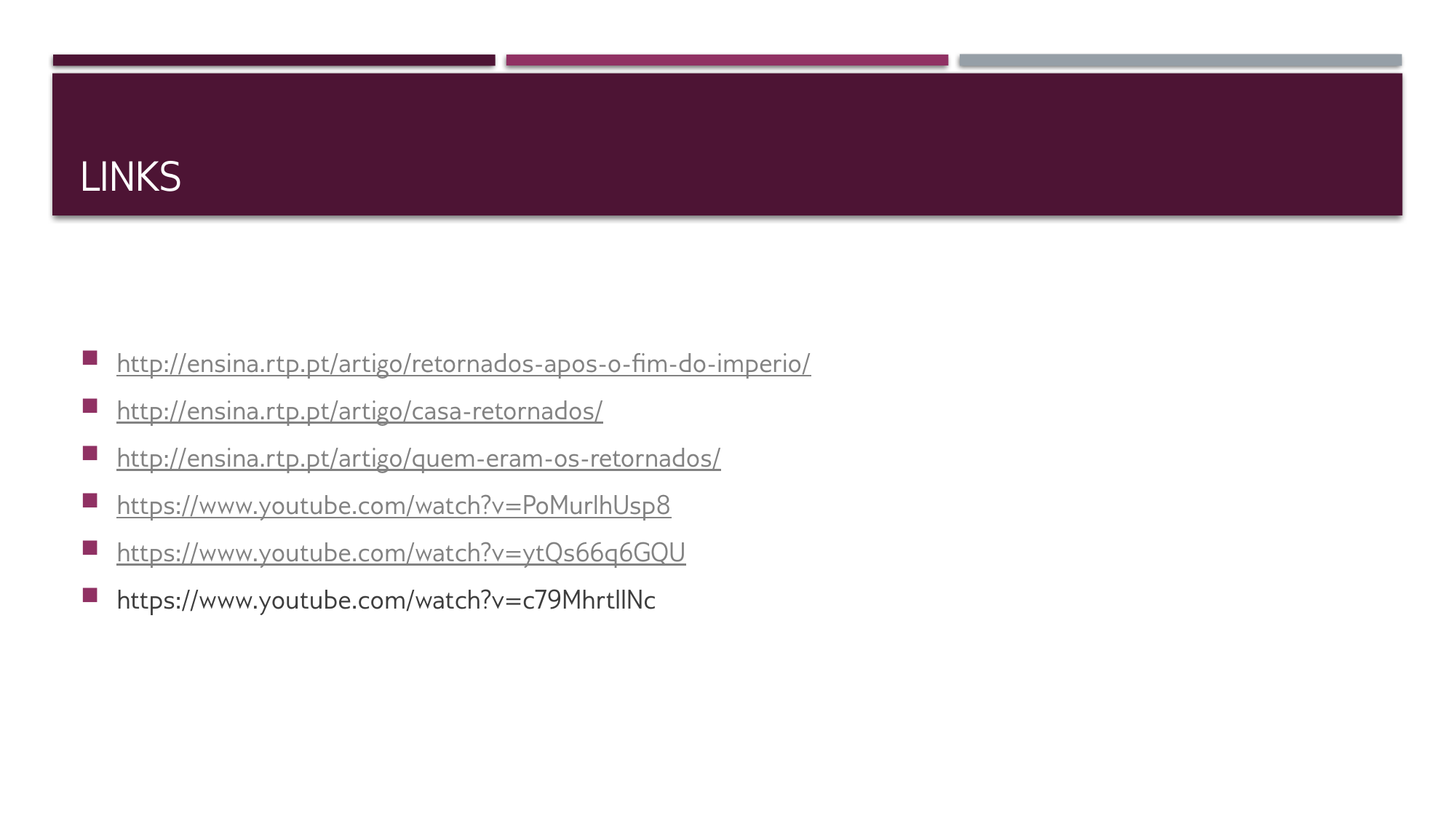

# links
http://ensina.rtp.pt/artigo/retornados-apos-o-fim-do-imperio/
http://ensina.rtp.pt/artigo/casa-retornados/
http://ensina.rtp.pt/artigo/quem-eram-os-retornados/
https://www.youtube.com/watch?v=PoMurlhUsp8
https://www.youtube.com/watch?v=ytQs66q6GQU
https://www.youtube.com/watch?v=c79MhrtlINc